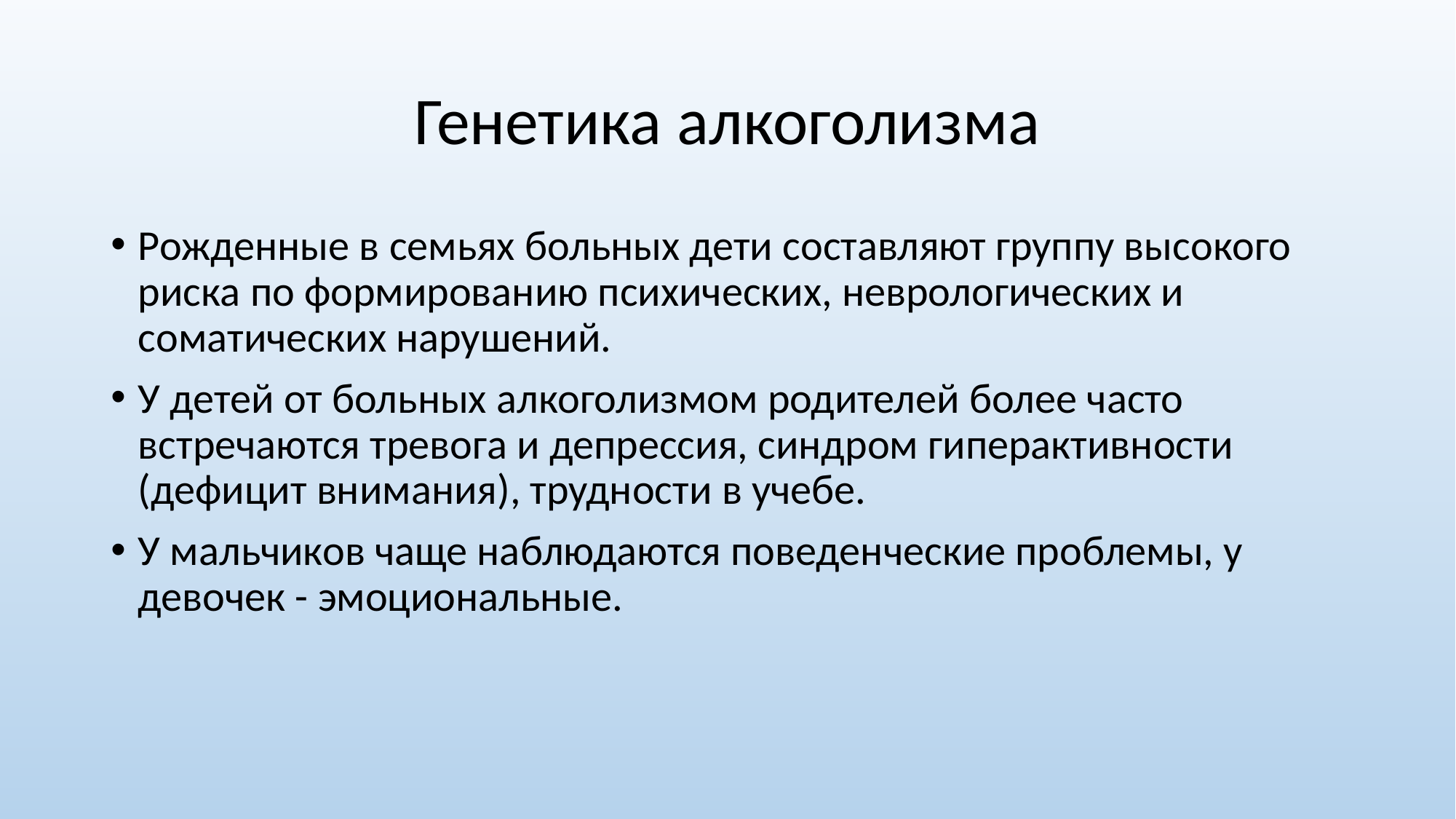

# Генетика алкоголизма
Рожденные в семьях больных дети составляют группу высокого риска по формированию психических, неврологических и соматических нарушений.
У детей от больных алкоголизмом родителей более часто встречаются тревога и депрессия, синдром гиперактивности (дефицит внимания), трудности в учебе.
У мальчиков чаще наблюдаются поведенческие проблемы, у девочек - эмоциональные.